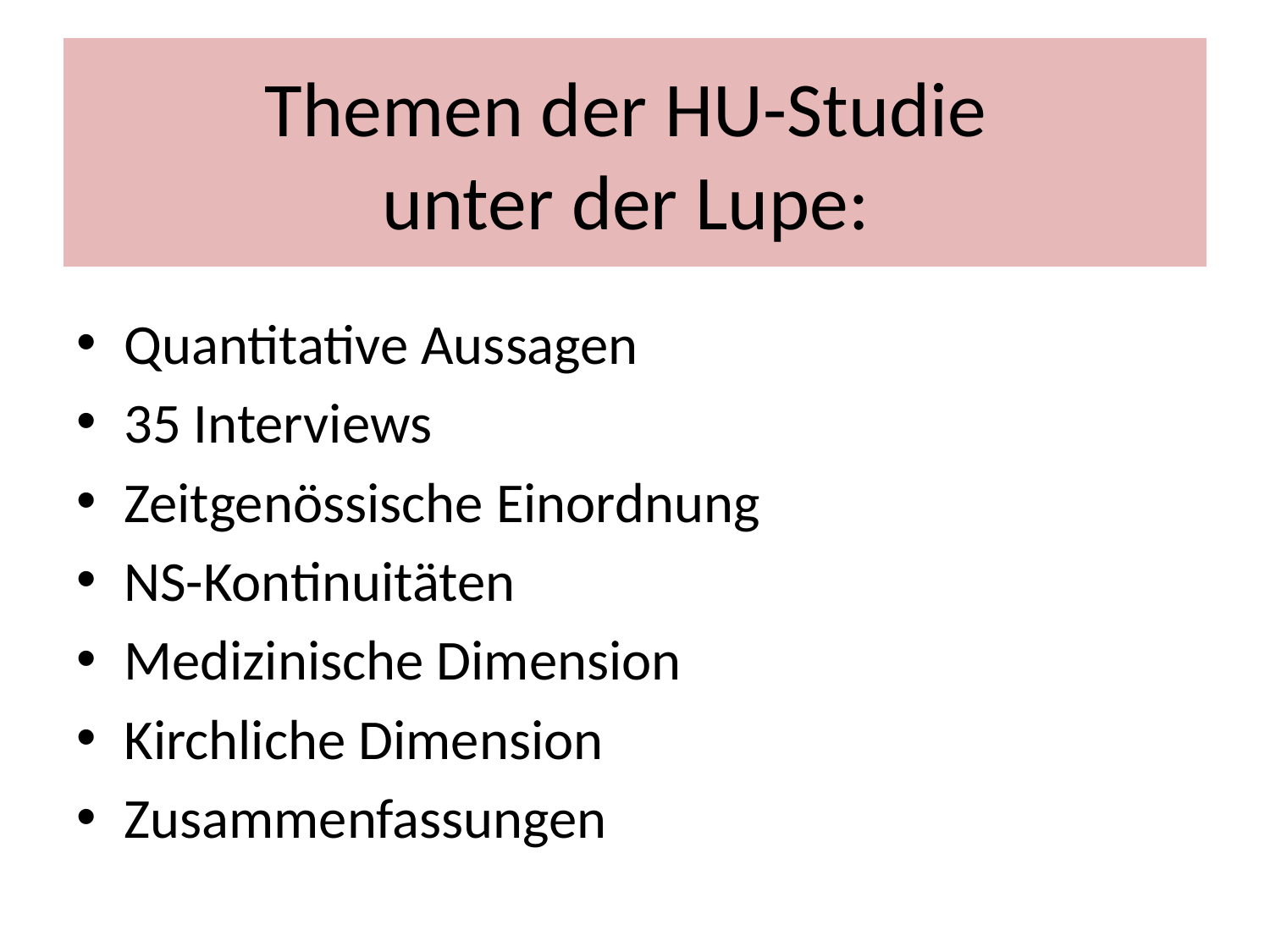

# Themen der HU-Studie unter der Lupe:

Quantitative Aussagen
35 Interviews
Zeitgenössische Einordnung
NS-Kontinuitäten
Medizinische Dimension
Kirchliche Dimension
Zusammenfassungen